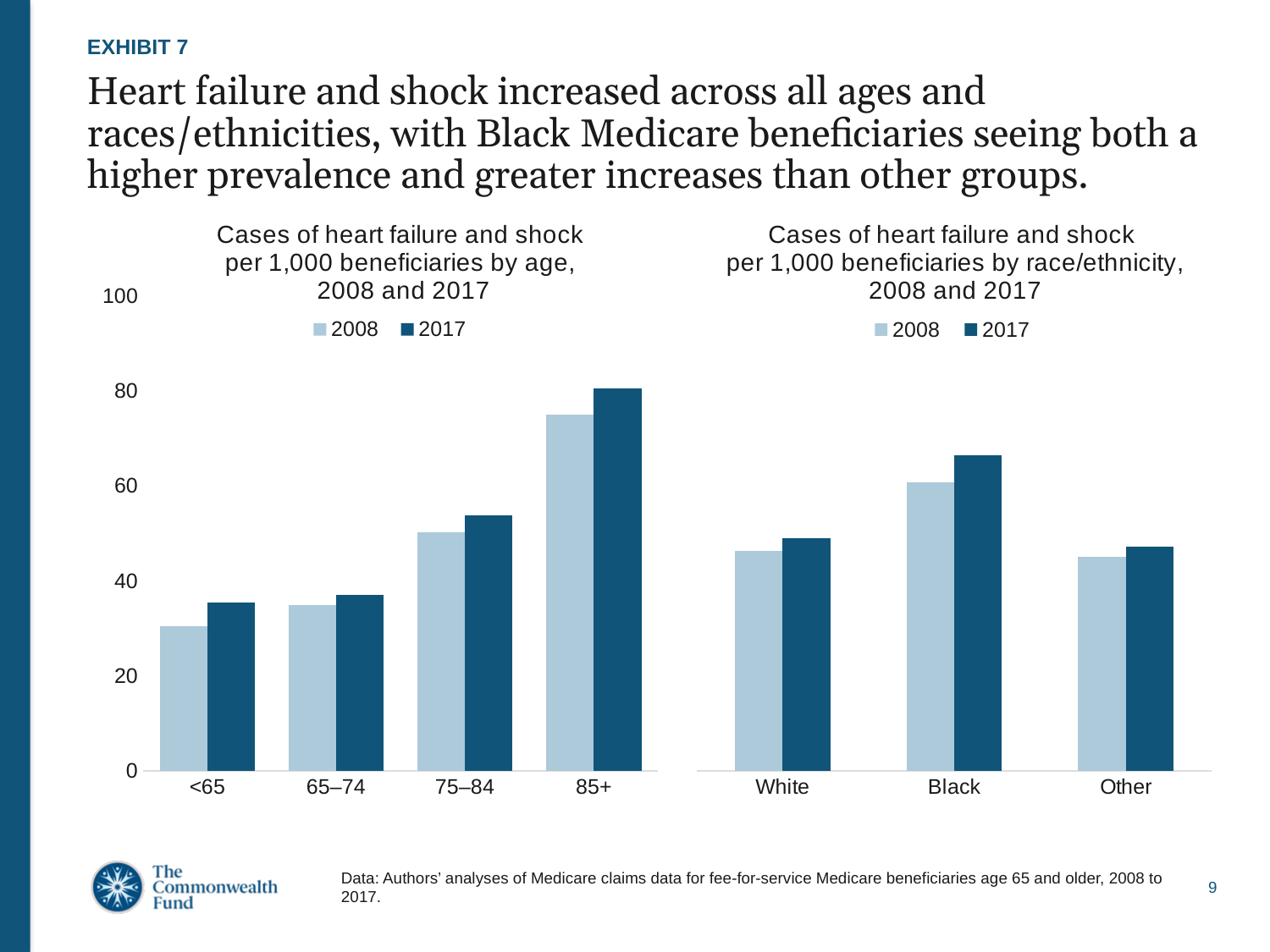

EXHIBIT 7
# Heart failure and shock increased across all ages and races/ethnicities, with Black Medicare beneficiaries seeing both a higher prevalence and greater increases than other groups.

### Chart: Cases of heart failure and shock per 1,000 beneficiaries by age, 2008 and 2017

| Category | 2008 | 2017 |
|---|---|---|
| <65 | 30.39221155 | 35.40315189 |
| 65–74 | 34.98223772 | 36.95569629 |
| 75–84 | 50.28745161 | 53.71409046 |
| 85+ | 75.00251603 | 80.55471959 |

### Chart: Cases of heart failure and shock per 1,000 beneficiaries by race/ethnicity, 2008 and 2017

| Category | 2008 | 2017 |
|---|---|---|
| White | 46.42309584 | 48.98191457 |
| Black | 60.88942898 | 66.48109438 |
| Other | 45.16832344 | 47.19970104 |
Data: Authors’ analyses of Medicare claims data for fee-for-service Medicare beneficiaries age 65 and older, 2008 to 2017.